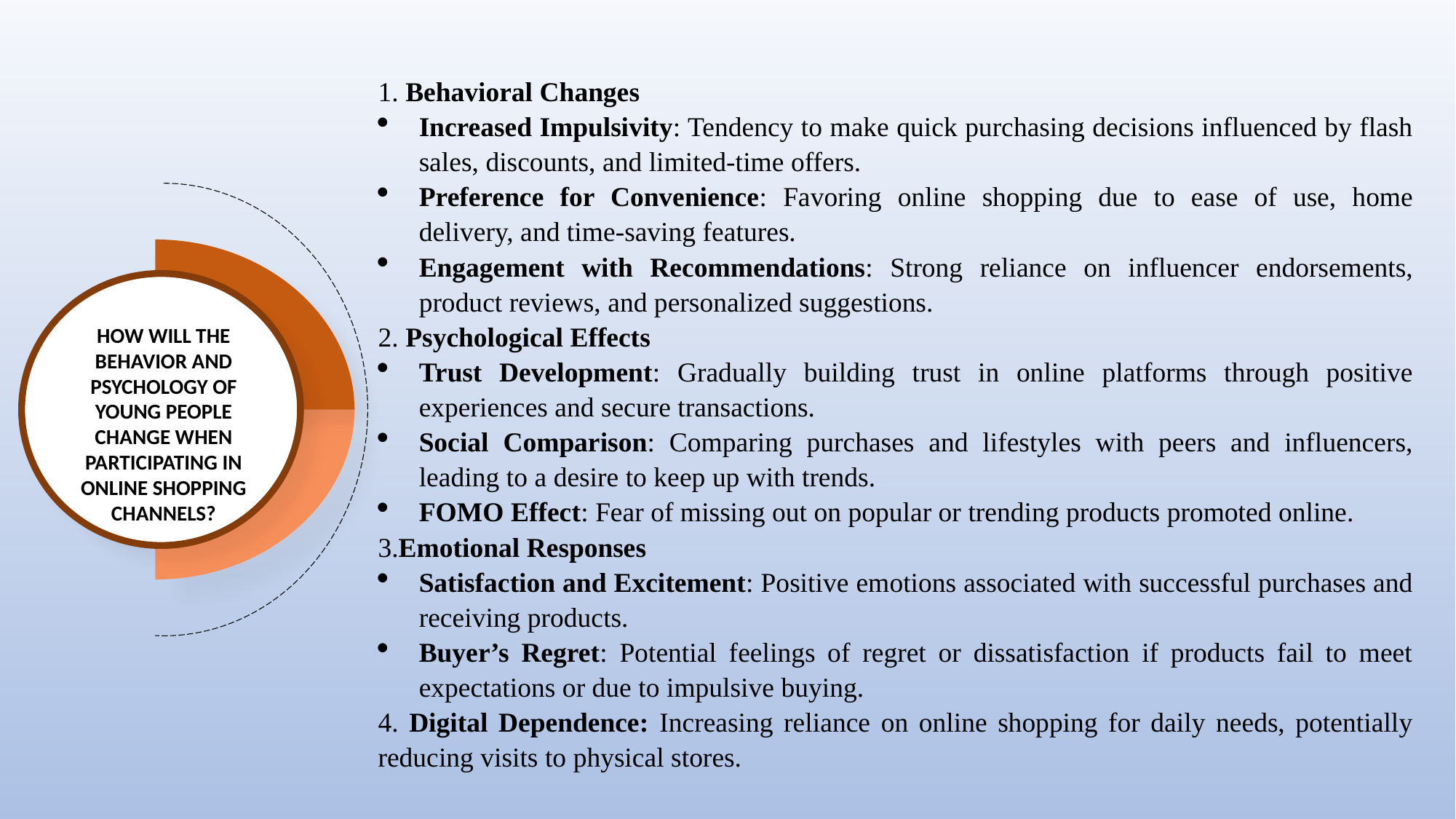

1. Behavioral Changes
Increased Impulsivity: Tendency to make quick purchasing decisions influenced by flash sales, discounts, and limited-time offers.
Preference for Convenience: Favoring online shopping due to ease of use, home delivery, and time-saving features.
Engagement with Recommendations: Strong reliance on influencer endorsements, product reviews, and personalized suggestions.
2. Psychological Effects
Trust Development: Gradually building trust in online platforms through positive experiences and secure transactions.
Social Comparison: Comparing purchases and lifestyles with peers and influencers, leading to a desire to keep up with trends.
FOMO Effect: Fear of missing out on popular or trending products promoted online.
3.Emotional Responses
Satisfaction and Excitement: Positive emotions associated with successful purchases and receiving products.
Buyer’s Regret: Potential feelings of regret or dissatisfaction if products fail to meet expectations or due to impulsive buying.
4. Digital Dependence: Increasing reliance on online shopping for daily needs, potentially reducing visits to physical stores.

HOW WILL THE BEHAVIOR AND PSYCHOLOGY OF YOUNG PEOPLE CHANGE WHEN PARTICIPATING IN ONLINE SHOPPING CHANNELS?